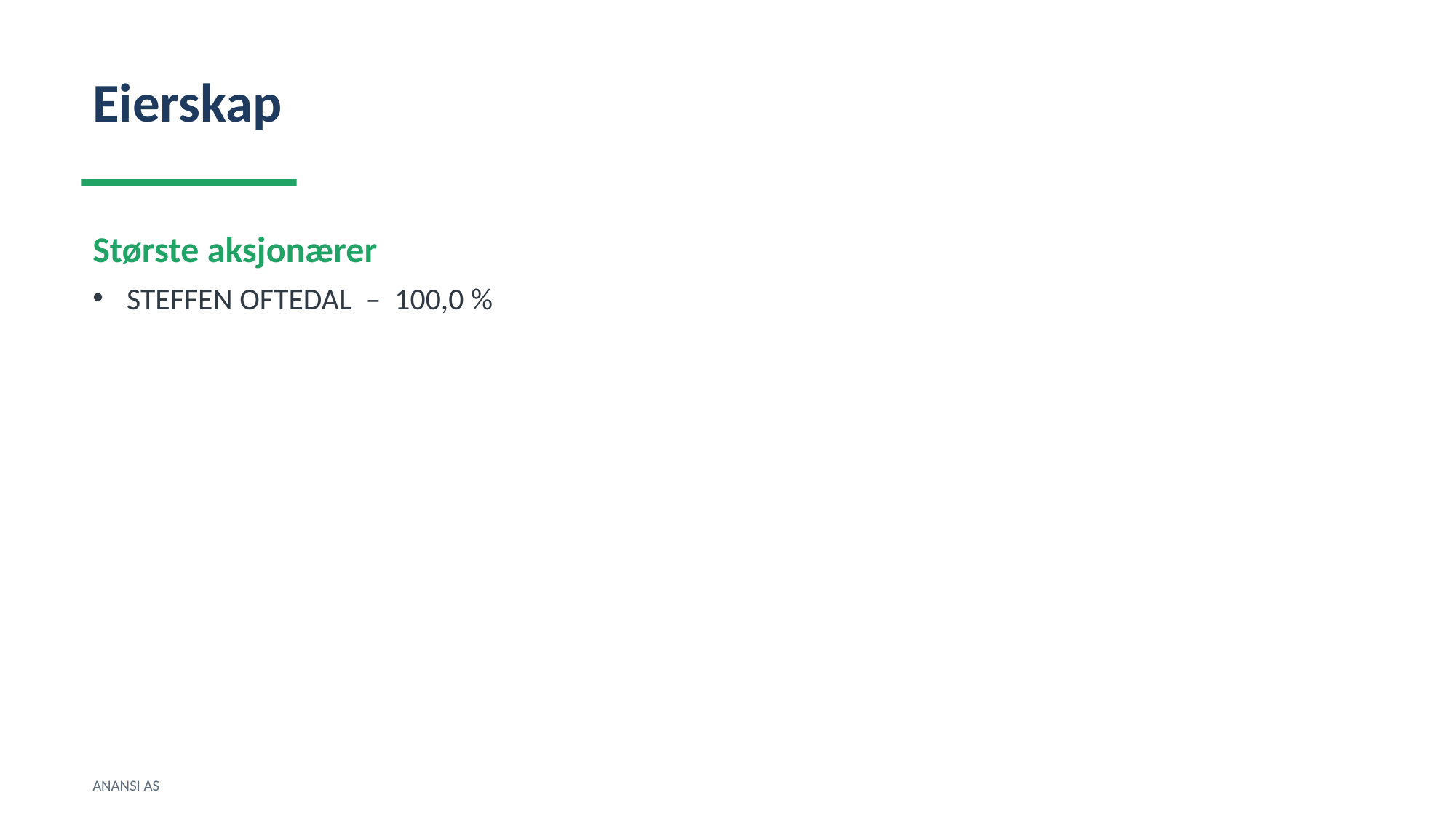

Eierskap

Største aksjonærer
STEFFEN OFTEDAL  –  100,0 %
ANANSI AS